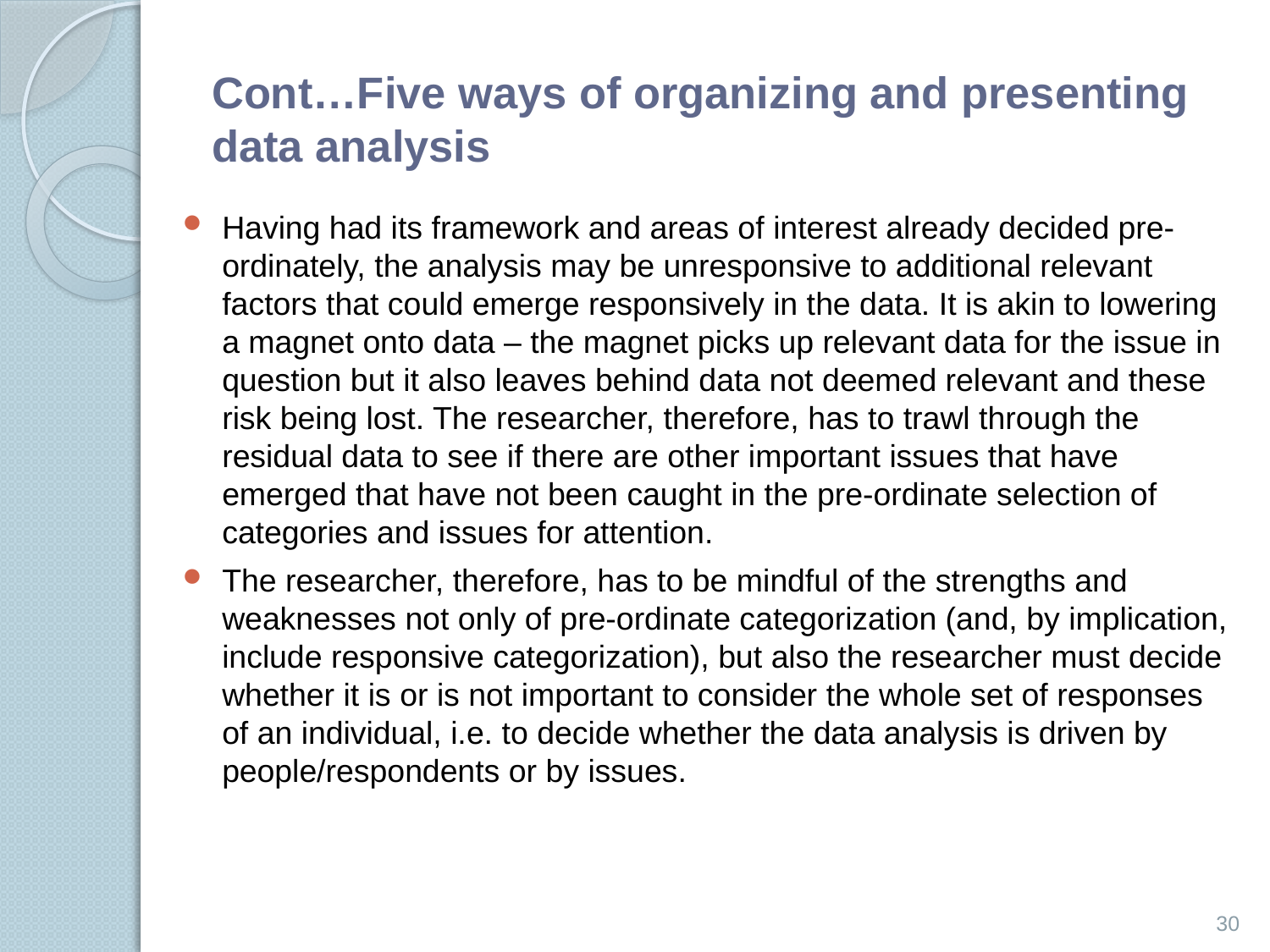

# Cont…Five ways of organizing and presenting data analysis
Having had its framework and areas of interest already decided pre-ordinately, the analysis may be unresponsive to additional relevant factors that could emerge responsively in the data. It is akin to lowering a magnet onto data – the magnet picks up relevant data for the issue in question but it also leaves behind data not deemed relevant and these risk being lost. The researcher, therefore, has to trawl through the residual data to see if there are other important issues that have emerged that have not been caught in the pre-ordinate selection of categories and issues for attention.
The researcher, therefore, has to be mindful of the strengths and weaknesses not only of pre-ordinate categorization (and, by implication, include responsive categorization), but also the researcher must decide whether it is or is not important to consider the whole set of responses of an individual, i.e. to decide whether the data analysis is driven by people/respondents or by issues.

30